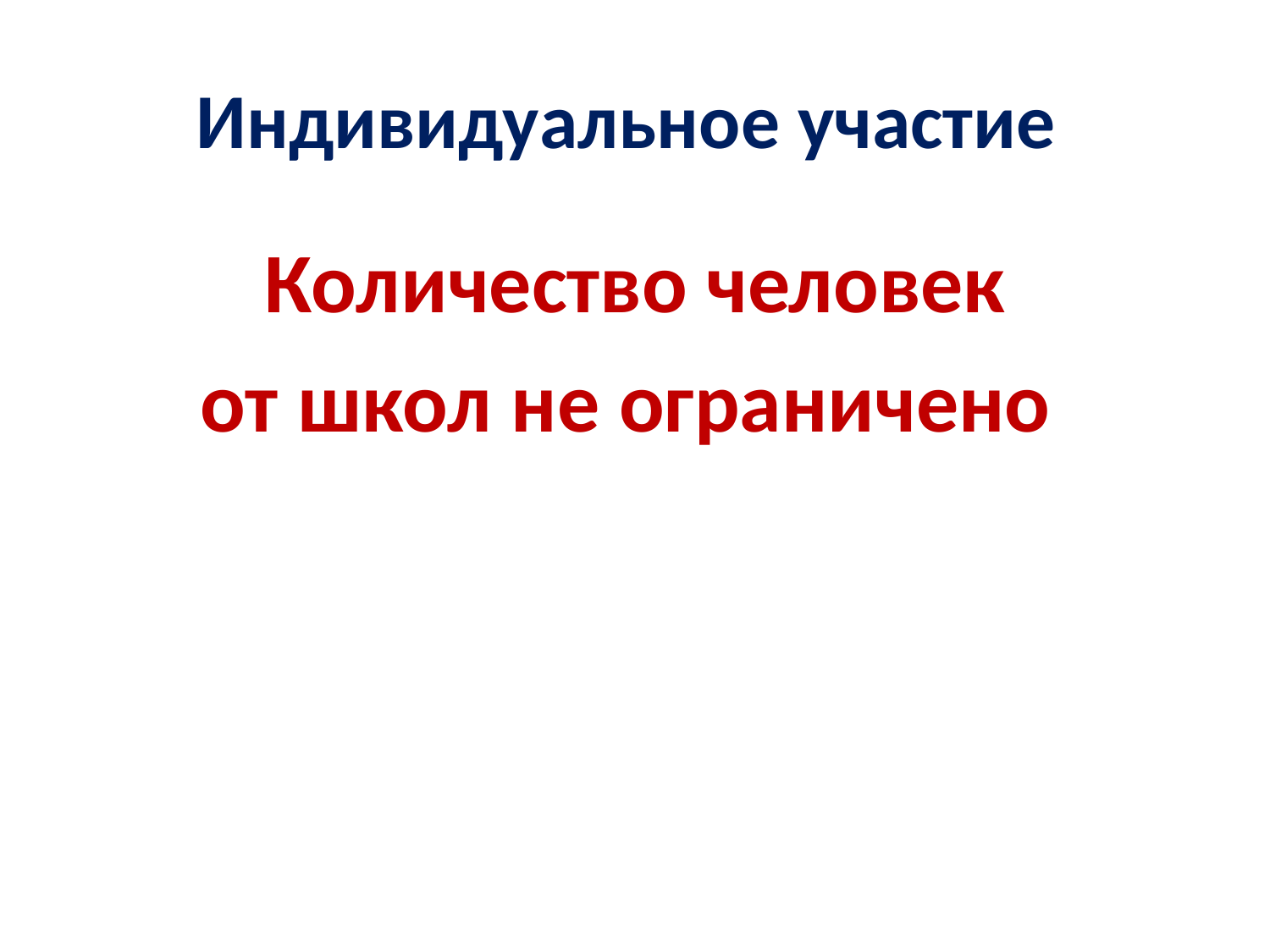

# Индивидуальное участие
Количество человек
от школ не ограничено